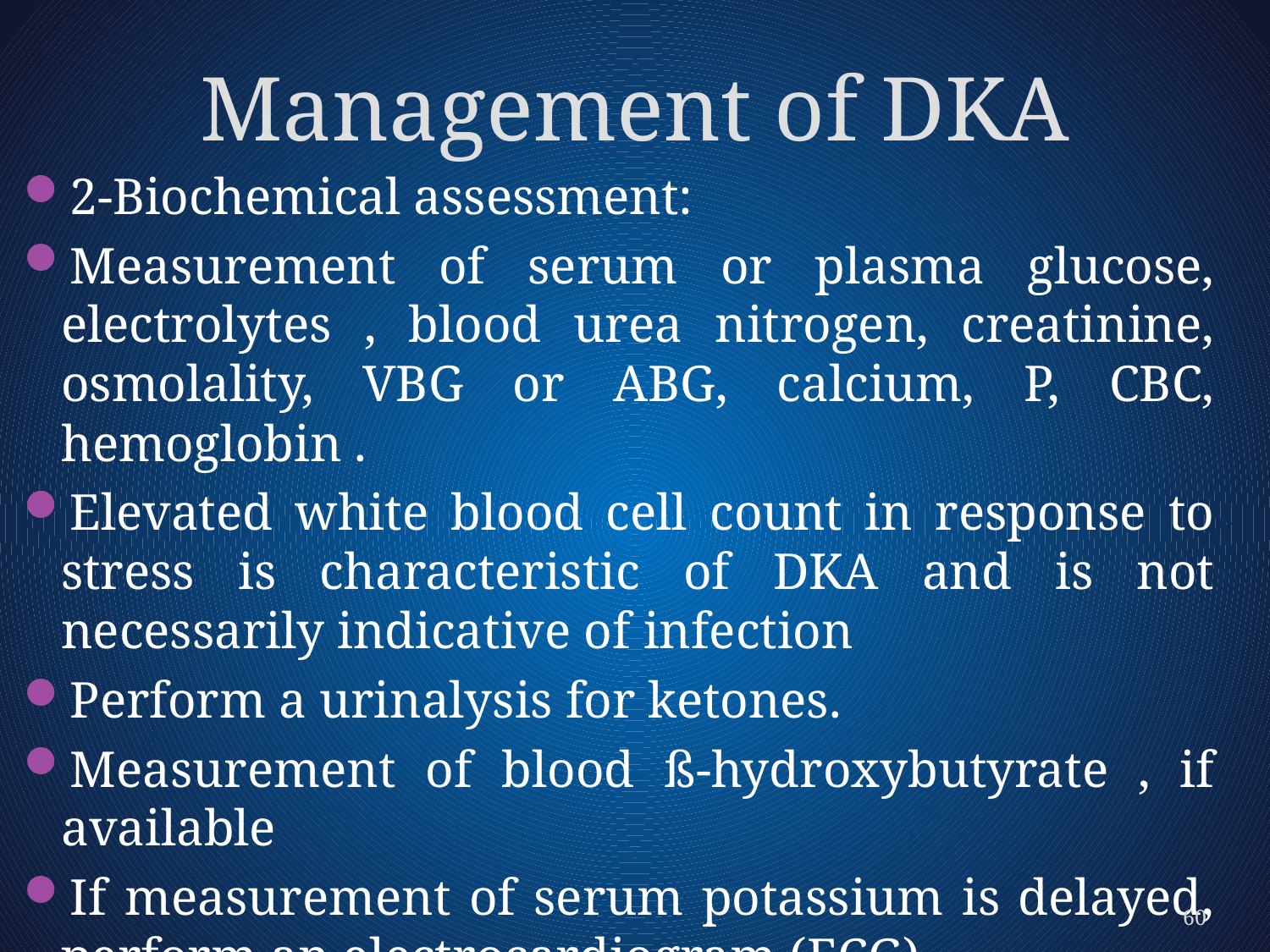

# Management of DKA
2-Biochemical assessment:
Measurement of serum or plasma glucose, electrolytes , blood urea nitrogen, creatinine, osmolality, VBG or ABG, calcium, P, CBC, hemoglobin .
Elevated white blood cell count in response to stress is characteristic of DKA and is not necessarily indicative of infection
Perform a urinalysis for ketones.
Measurement of blood ß-hydroxybutyrate , if available
If measurement of serum potassium is delayed, perform an electrocardiogram (ECG)
60